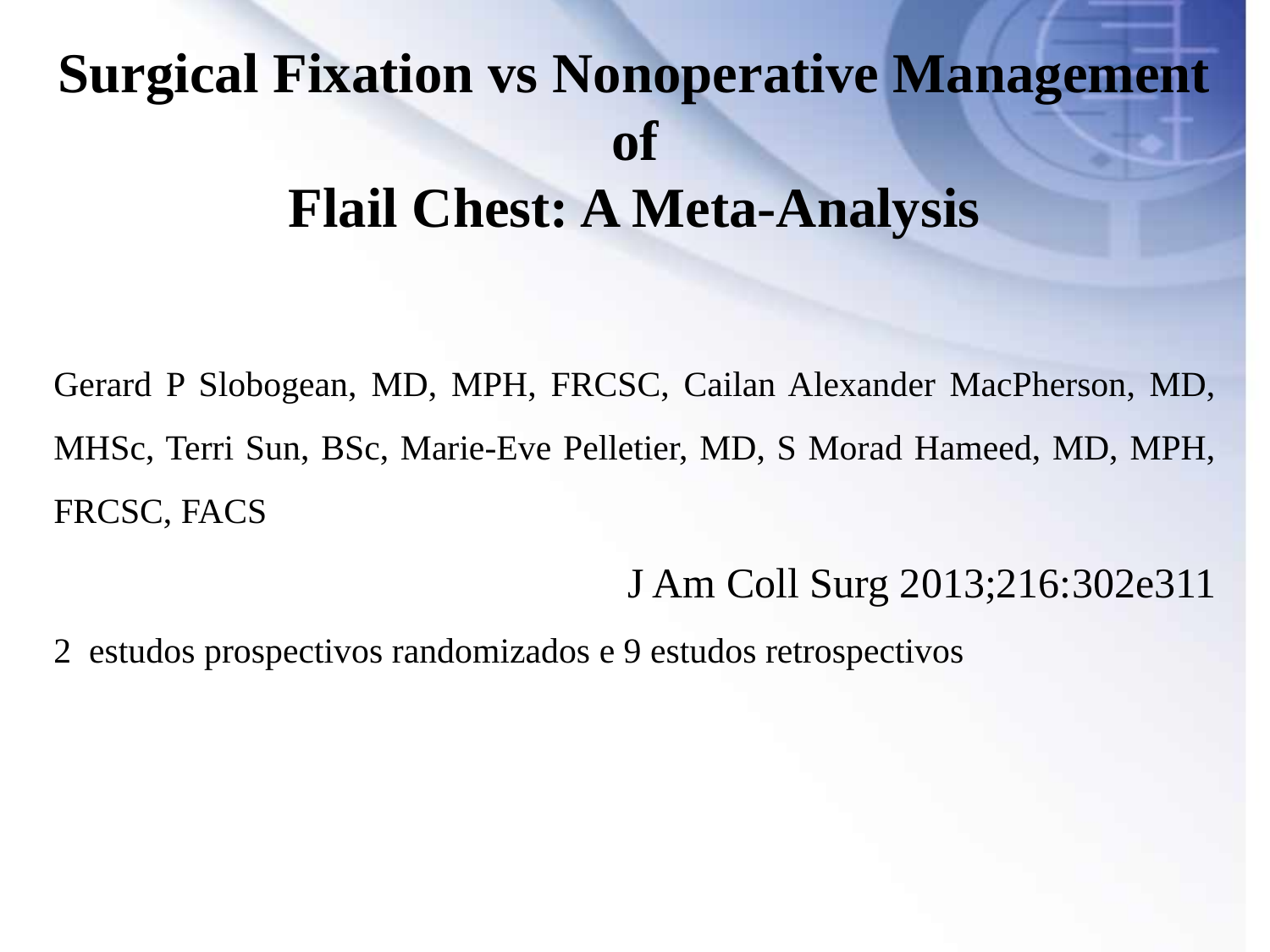

Surgical Fixation vs Nonoperative Management of
Flail Chest: A Meta-Analysis
Gerard P Slobogean, MD, MPH, FRCSC, Cailan Alexander MacPherson, MD, MHSc, Terri Sun, BSc, Marie-Eve Pelletier, MD, S Morad Hameed, MD, MPH, FRCSC, FACS
J Am Coll Surg 2013;216:302e311
2  estudos prospectivos randomizados e 9 estudos retrospectivos